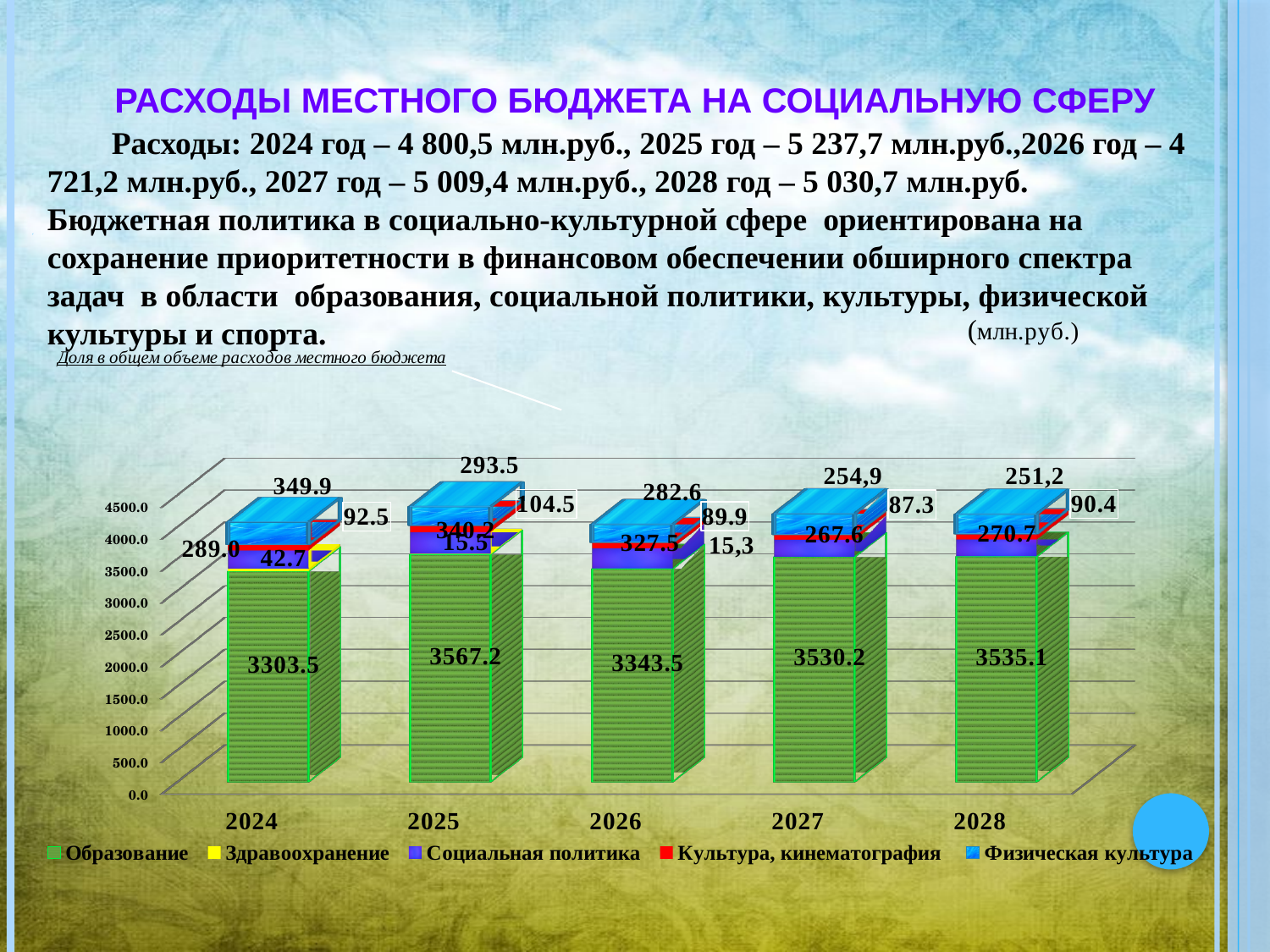

# Расходы местного бюджета на социальную сферу
        Расходы: 2024 год – 4 800,5 млн.руб., 2025 год – 5 237,7 млн.руб.,2026 год – 4 721,2 млн.руб., 2027 год – 5 009,4 млн.руб., 2028 год – 5 030,7 млн.руб.
Бюджетная политика в социально-культурной сфере  ориентирована на сохранение приоритетности в финансовом обеспечении обширного спектра задач  в области  образования, социальной политики, культуры, физической культуры и спорта.

[unsupported chart]